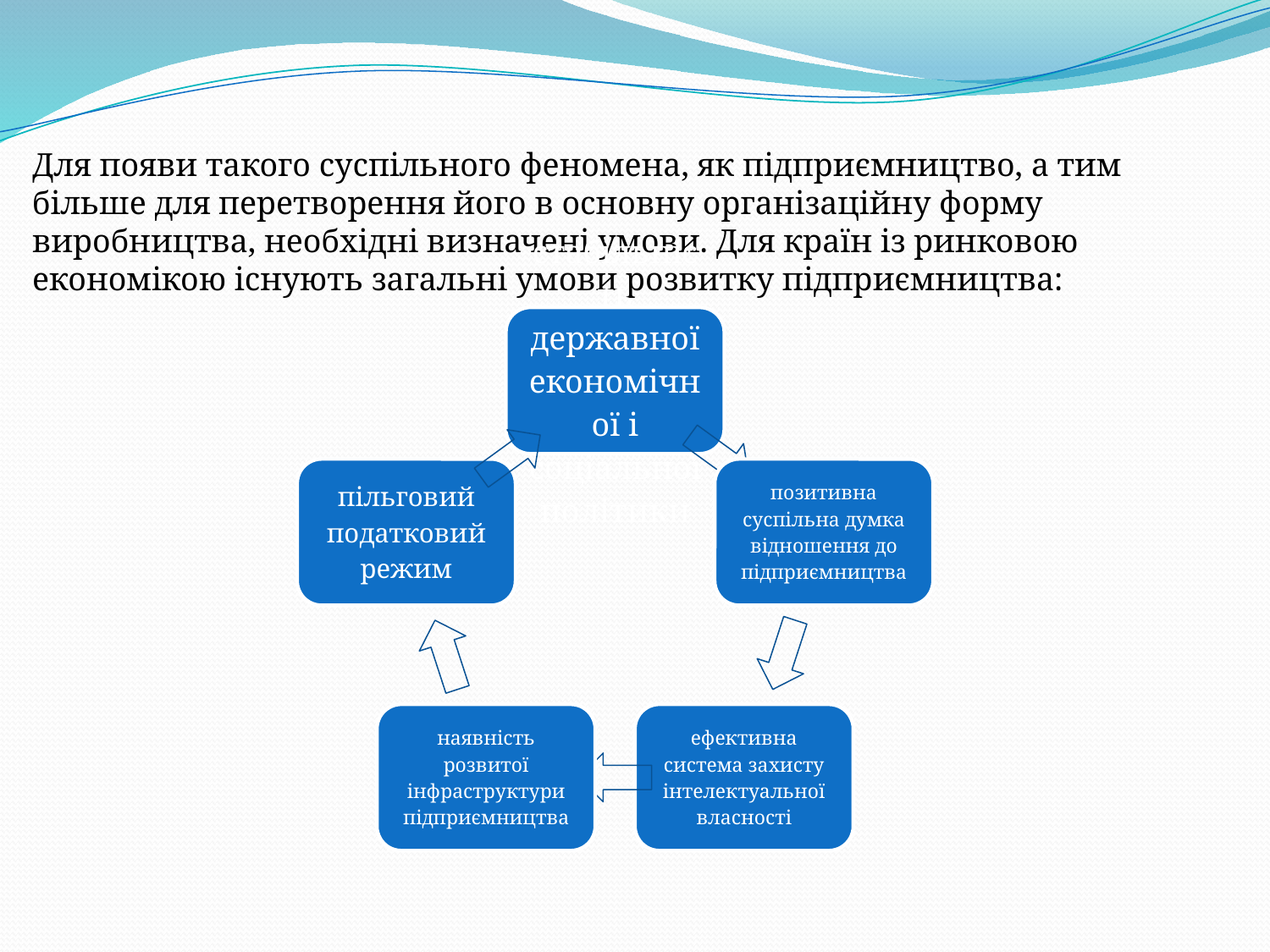

Для появи такого суспільного феномена, як підприємництво, а тим більше для перетворення його в основну організаційну форму виробництва, необхідні визначені умови. Для країн із ринковою економікою існують загальні умови розвитку підприємництва:
позитивна суспільна думка відношення до підприємництва
ефективна система захисту інтелектуальної власності
наявність розвитої інфраструктури підприємництва
пільговий податковий режим